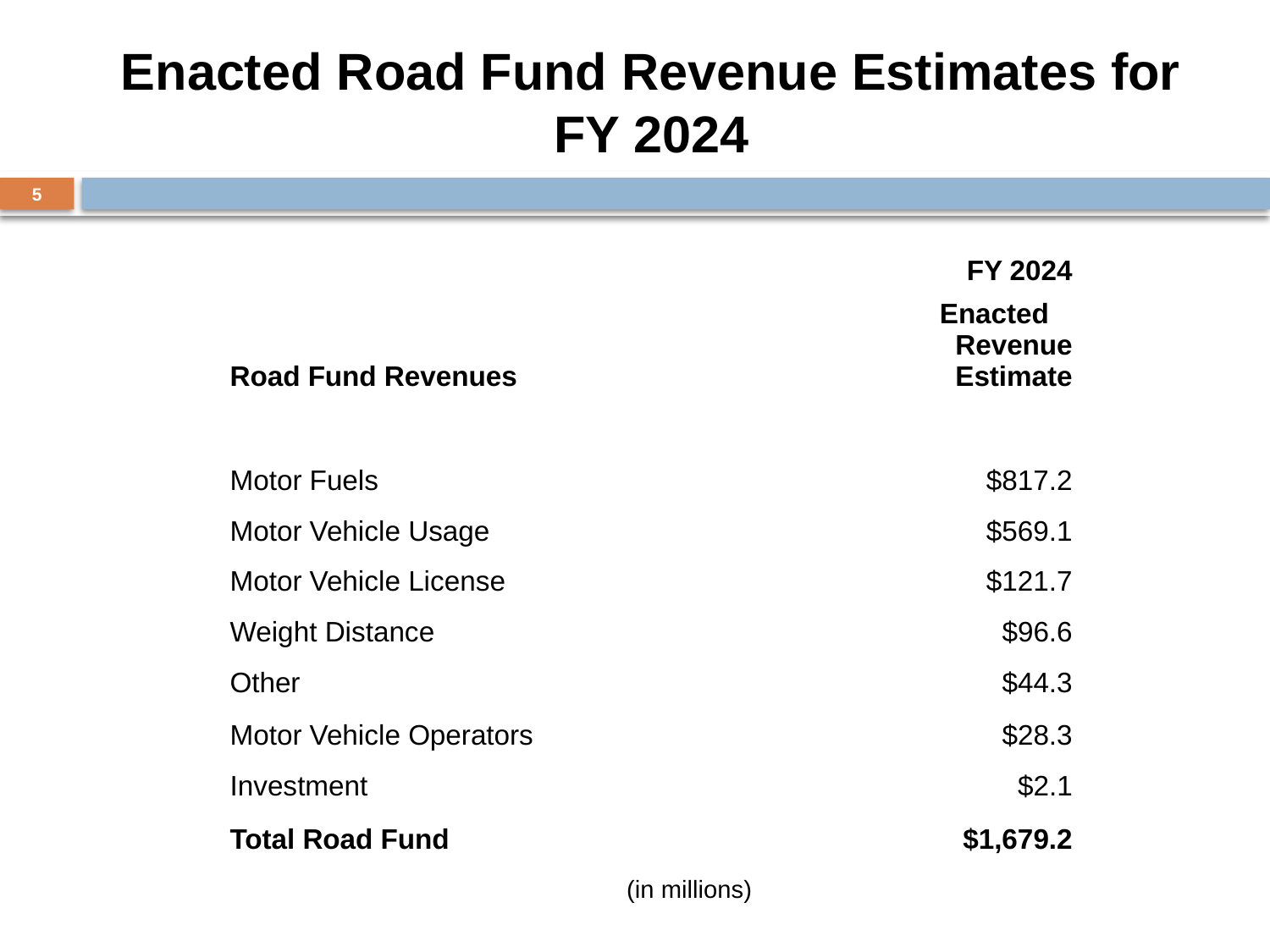

# Enacted Road Fund Revenue Estimates for FY 2024
5
|  |  | FY 2024 |
| --- | --- | --- |
| Road Fund Revenues |  | Enacted Revenue Estimate |
|  |  |  |
| Motor Fuels |  | $817.2 |
| Motor Vehicle Usage |  | $569.1 |
| Motor Vehicle License |  | $121.7 |
| Weight Distance |  | $96.6 |
| Other |  | $44.3 |
| Motor Vehicle Operators |  | $28.3 |
| Investment |  | $2.1 |
| Total Road Fund |  | $1,679.2 |
(in millions)